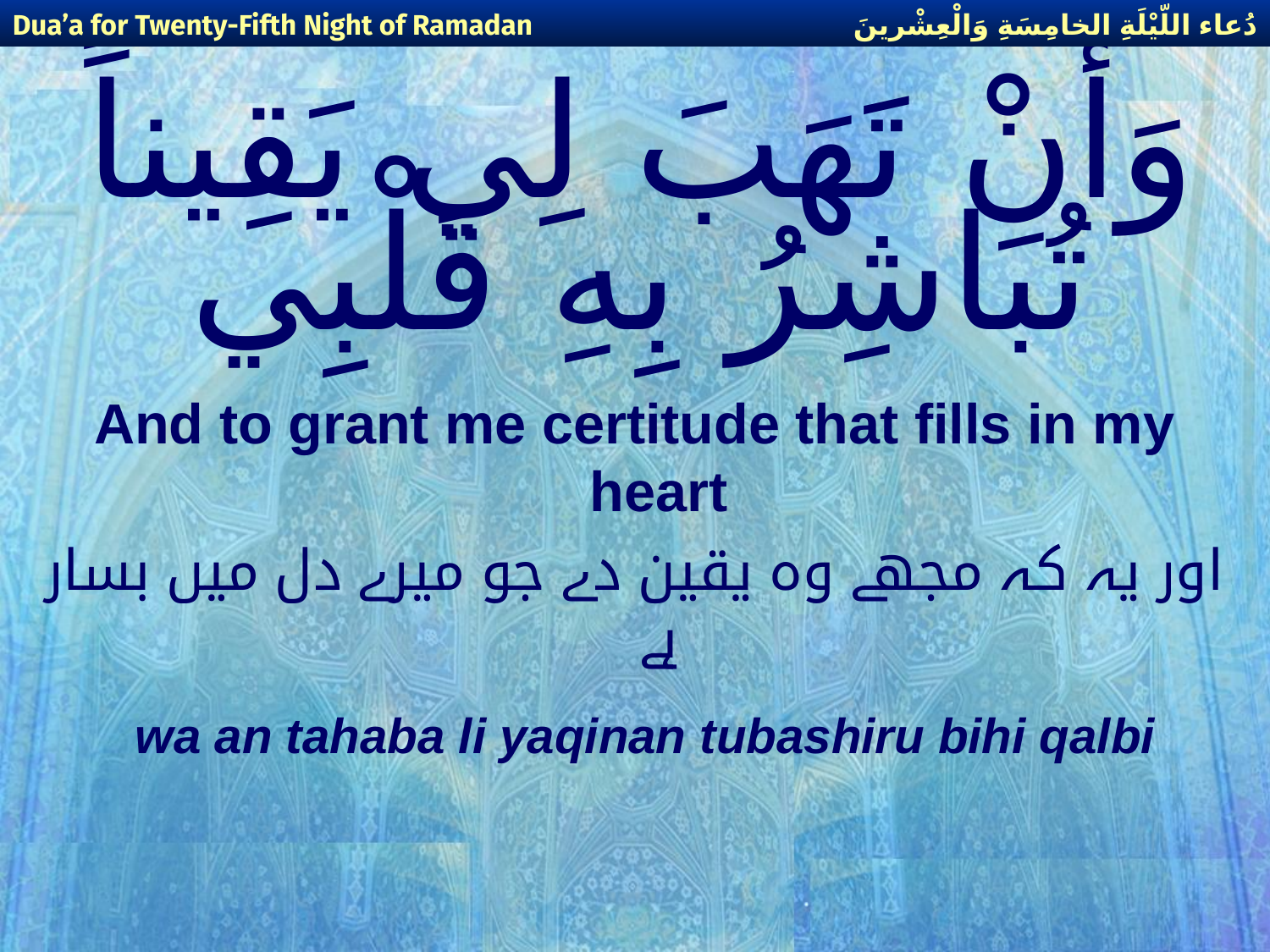

دُعاء اللّيْلَةِ الخامِسَةِ وَالْعِشْرينَ
Dua’a for Twenty-Fifth Night of Ramadan
# وَأَنْ تَهَبَ لِي يَقِيناً تُبَاشِرُ بِهِ قَلْبِي
And to grant me certitude that fills in my heart
اور یہ کہ مجھے وہ یقین دے جو میرے دل میں بسار ہے
wa an tahaba li yaqinan tubashiru bihi qalbi